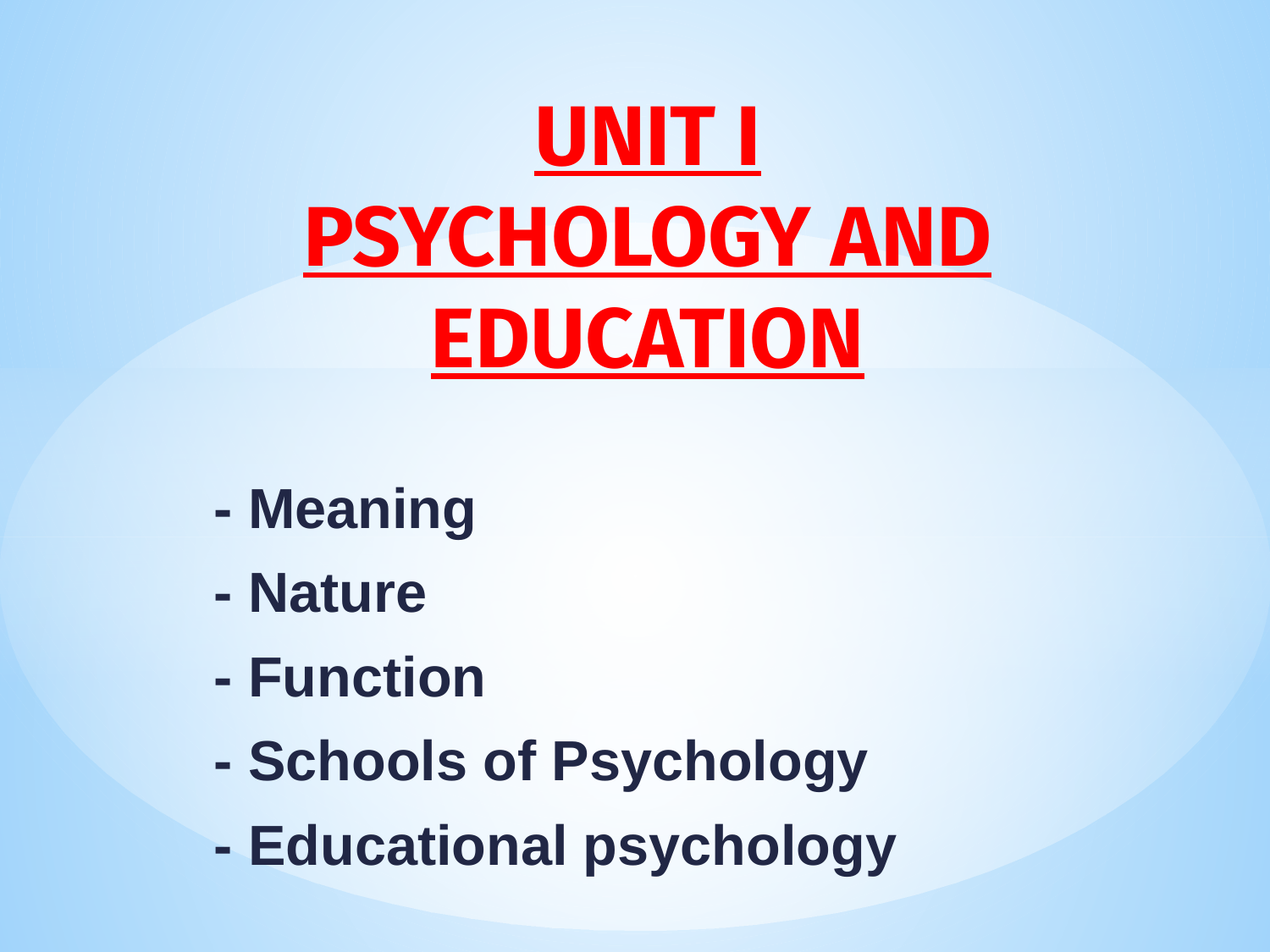

# UNIT I PSYCHOLOGY AND EDUCATION
- Meaning
- Nature
- Function
- Schools of Psychology
- Educational psychology